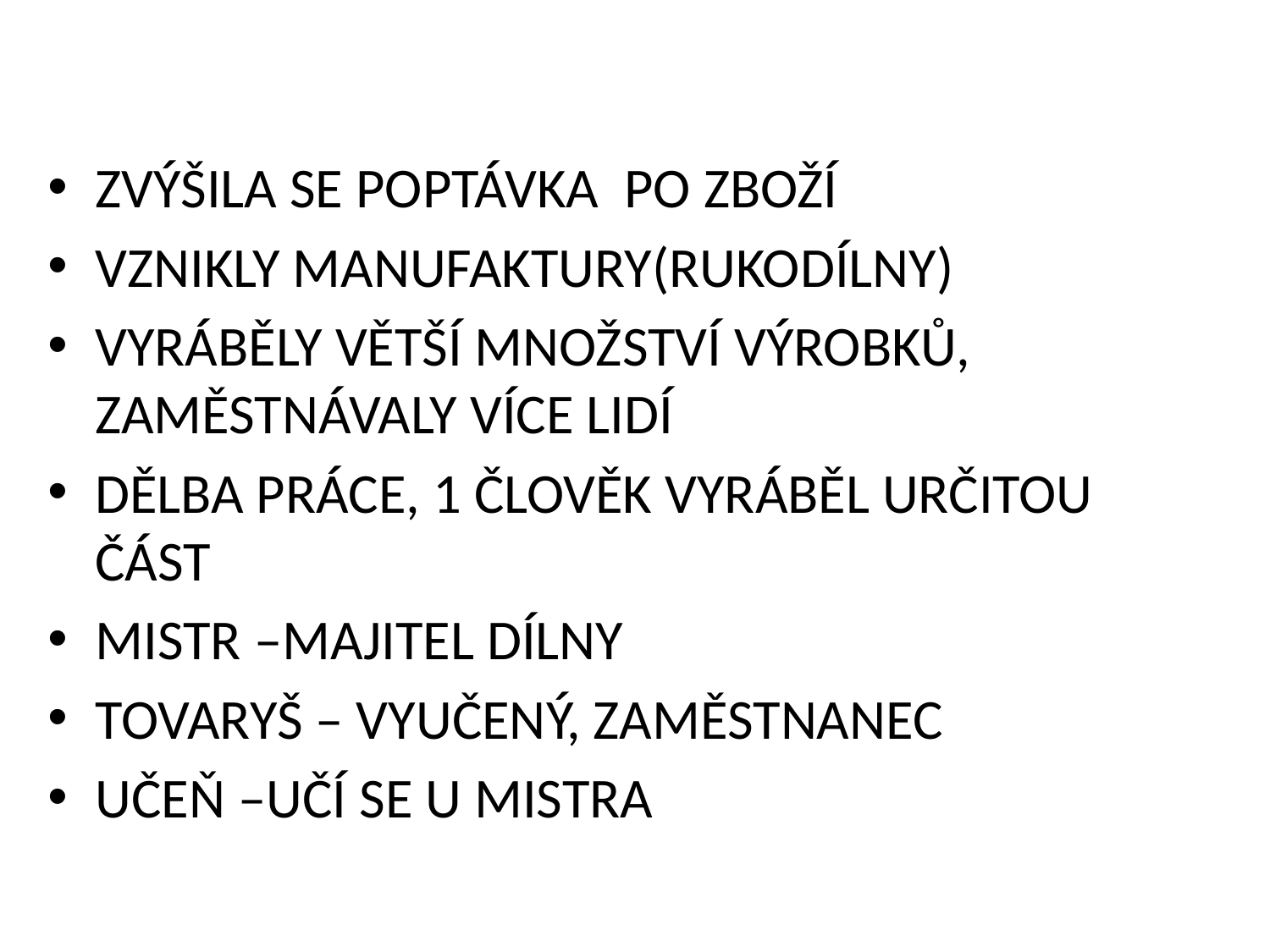

ZVÝŠILA SE POPTÁVKA  PO ZBOŽÍ
VZNIKLY MANUFAKTURY(RUKODÍLNY)
VYRÁBĚLY VĚTŠÍ MNOŽSTVÍ VÝROBKŮ, ZAMĚSTNÁVALY VÍCE LIDÍ
DĚLBA PRÁCE, 1 ČLOVĚK VYRÁBĚL URČITOU ČÁST
MISTR –MAJITEL DÍLNY
TOVARYŠ – VYUČENÝ, ZAMĚSTNANEC
UČEŇ –UČÍ SE U MISTRA